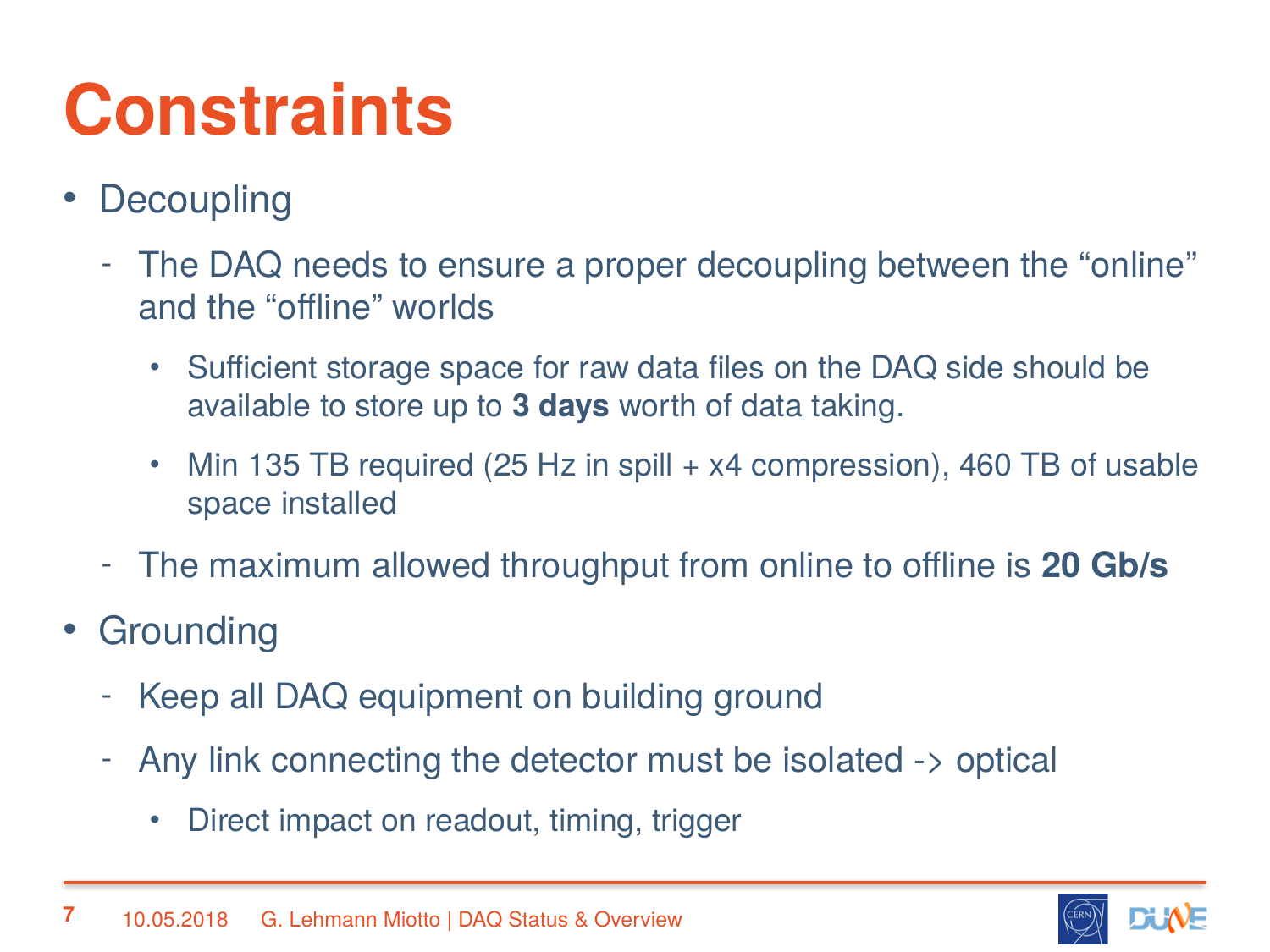

# Constraints
Decoupling
The DAQ needs to ensure a proper decoupling between the “online” and the “offline” worlds
Sufficient storage space for raw data files on the DAQ side should be available to store up to 3 days worth of data taking.
Min 135 TB required (25 Hz in spill + x4 compression), 460 TB of usable space installed
The maximum allowed throughput from online to offline is 20 Gb/s
Grounding
Keep all DAQ equipment on building ground
Any link connecting the detector must be isolated -> optical
Direct impact on readout, timing, trigger

7
10.05.2018
G. Lehmann Miotto | DAQ Status & Overview